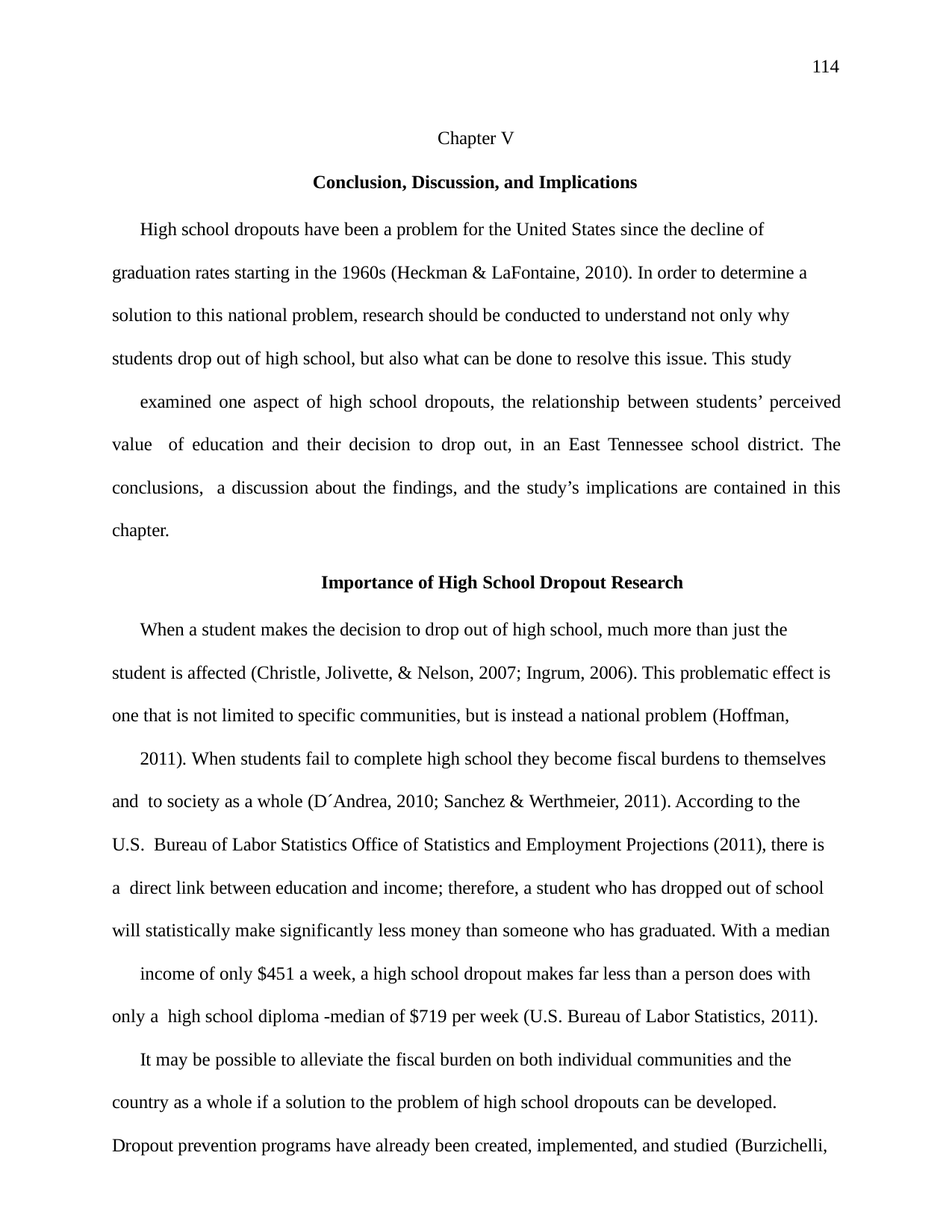

114
Chapter V

Conclusion, Discussion, and Implications
High school dropouts have been a problem for the United States since the decline of  graduation rates starting in the 1960s (Heckman & LaFontaine, 2010). In order to determine a  solution to this national problem, research should be conducted to understand not only why  students drop out of high school, but also what can be done to resolve this issue. This study
examined one aspect of high school dropouts, the relationship between students’ perceived value  of education and their decision to drop out, in an East Tennessee school district. The conclusions,  a discussion about the findings, and the study’s implications are contained in this chapter.

Importance of High School Dropout Research
When a student makes the decision to drop out of high school, much more than just the  student is affected (Christle, Jolivette, & Nelson, 2007; Ingrum, 2006). This problematic effect is  one that is not limited to specific communities, but is instead a national problem (Hoffman,
2011). When students fail to complete high school they become fiscal burdens to themselves and  to society as a whole (D´Andrea, 2010; Sanchez & Werthmeier, 2011). According to the U.S.  Bureau of Labor Statistics Office of Statistics and Employment Projections (2011), there is a  direct link between education and income; therefore, a student who has dropped out of school  will statistically make significantly less money than someone who has graduated. With a median
income of only $451 a week, a high school dropout makes far less than a person does with only a  high school diploma -median of $719 per week (U.S. Bureau of Labor Statistics, 2011).
It may be possible to alleviate the fiscal burden on both individual communities and the  country as a whole if a solution to the problem of high school dropouts can be developed.  Dropout prevention programs have already been created, implemented, and studied (Burzichelli,